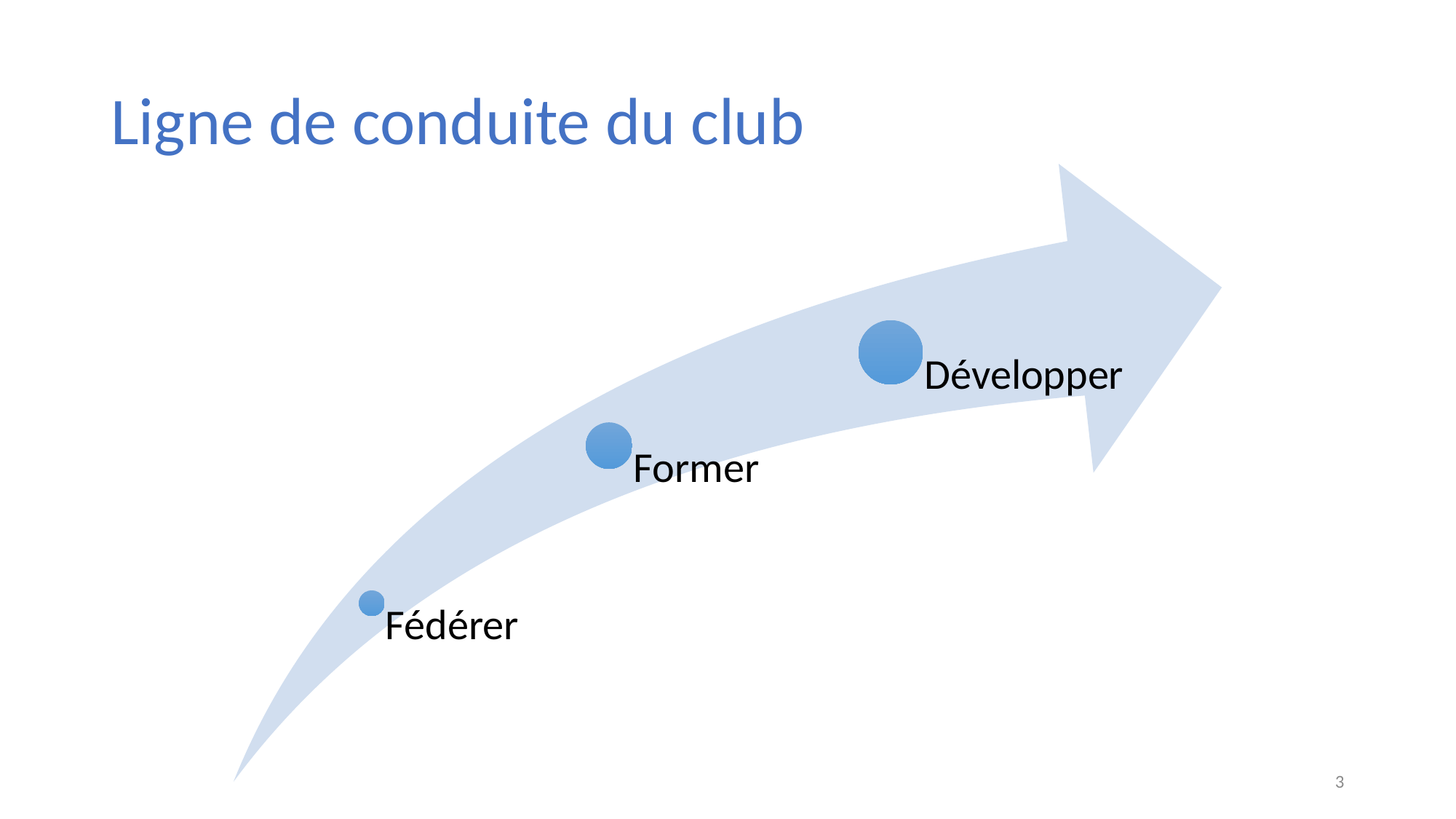

# Ligne de conduite du club
Fédérer
Former
Développer
3